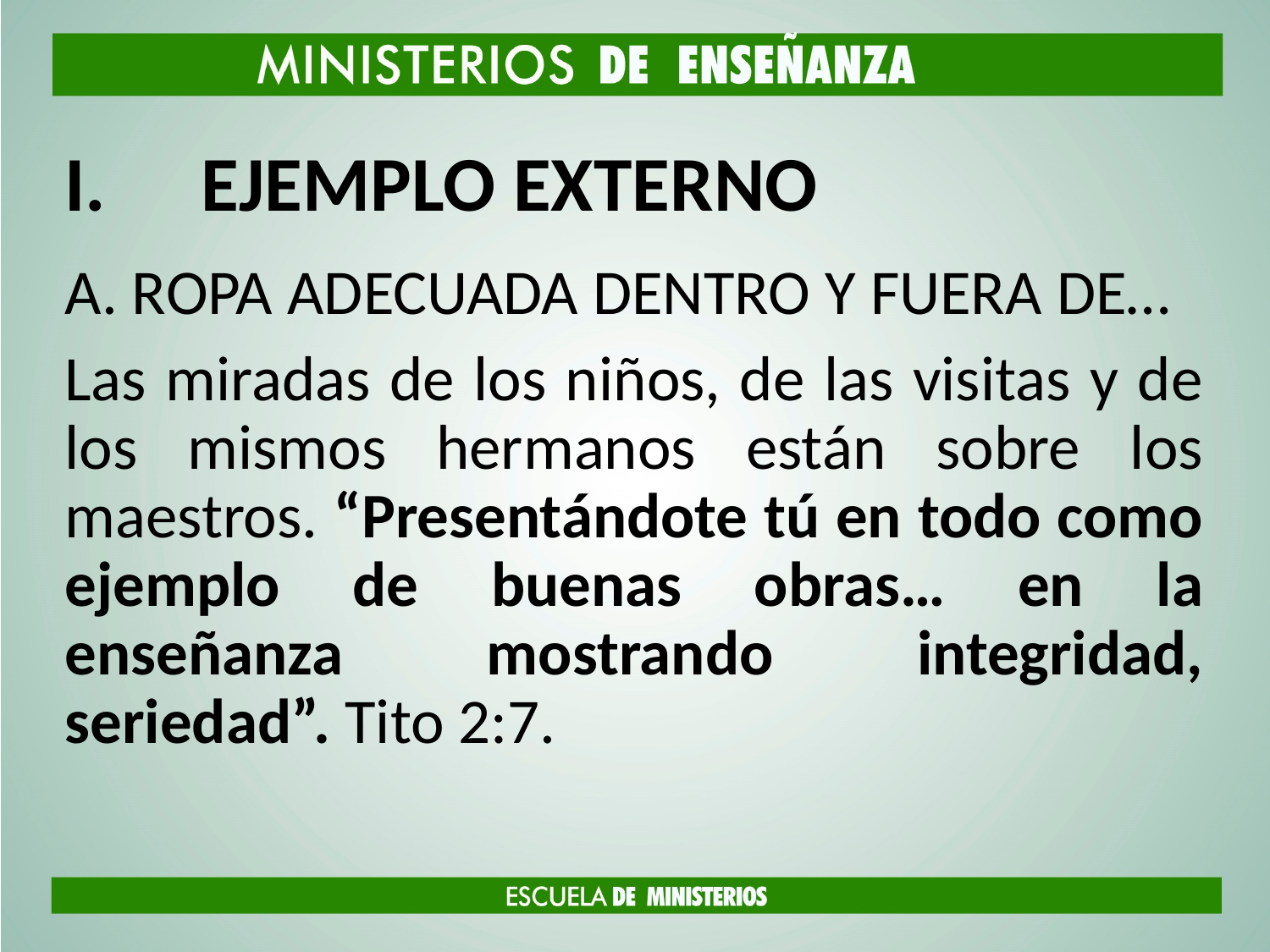

# EJEMPLO EXTERNO
A. ROPA ADECUADA DENTRO Y FUERA DE…
Las miradas de los niños, de las visitas y de los mismos hermanos están sobre los maestros. “Presentándote tú en todo como ejemplo de buenas obras… en la enseñanza mostrando integridad, seriedad”. Tito 2:7.